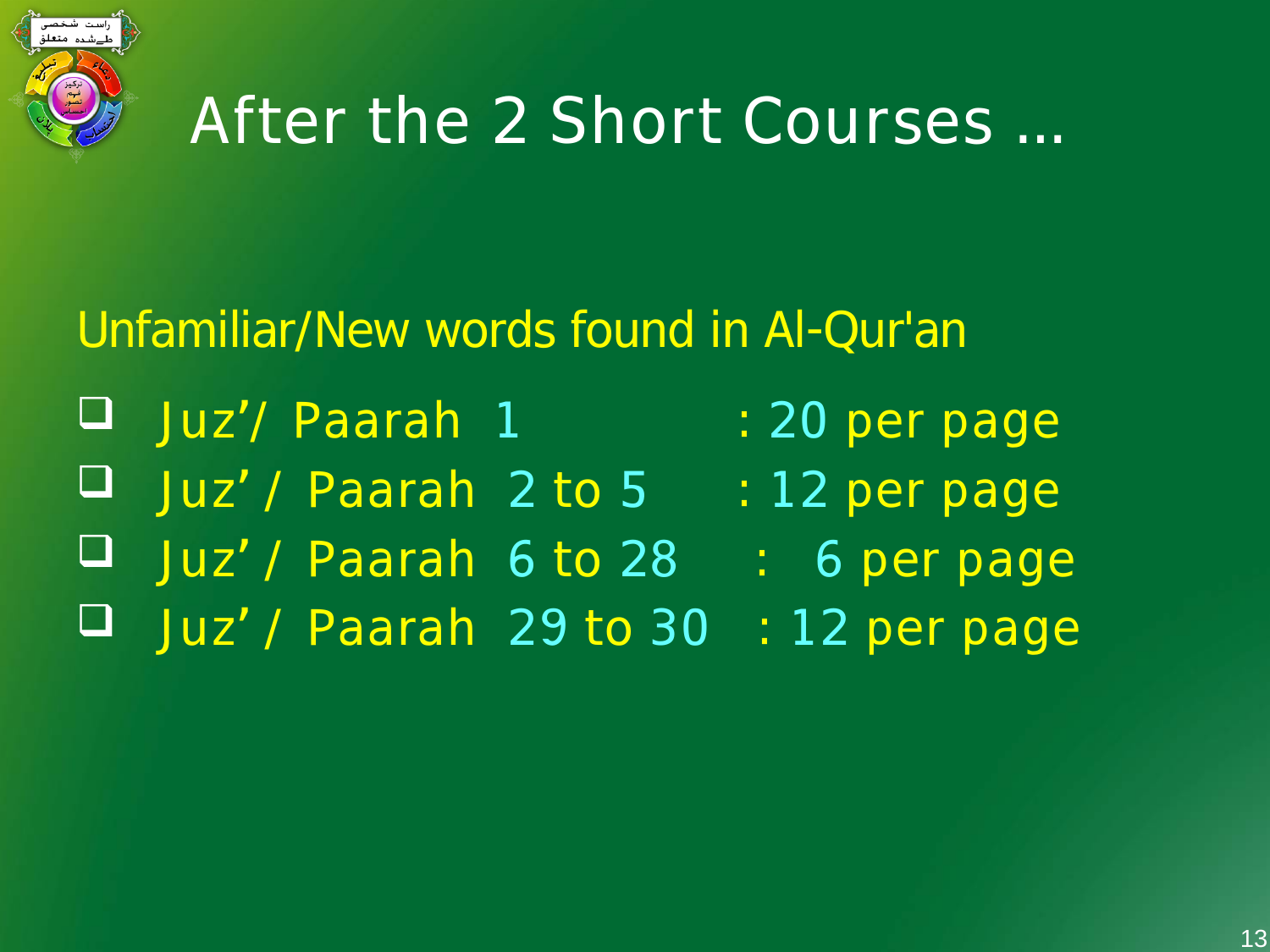

# After the 2 Short Courses …

Unfamiliar/New words found in Al-Qur'an

Juz’/ Paarah  1		     : 20 per page
Juz’ / Paarah  2 to 5	     : 12 per page
Juz’ / Paarah  6 to 28     :   6 per page
Juz’ / Paarah  29 to 30   : 12 per page